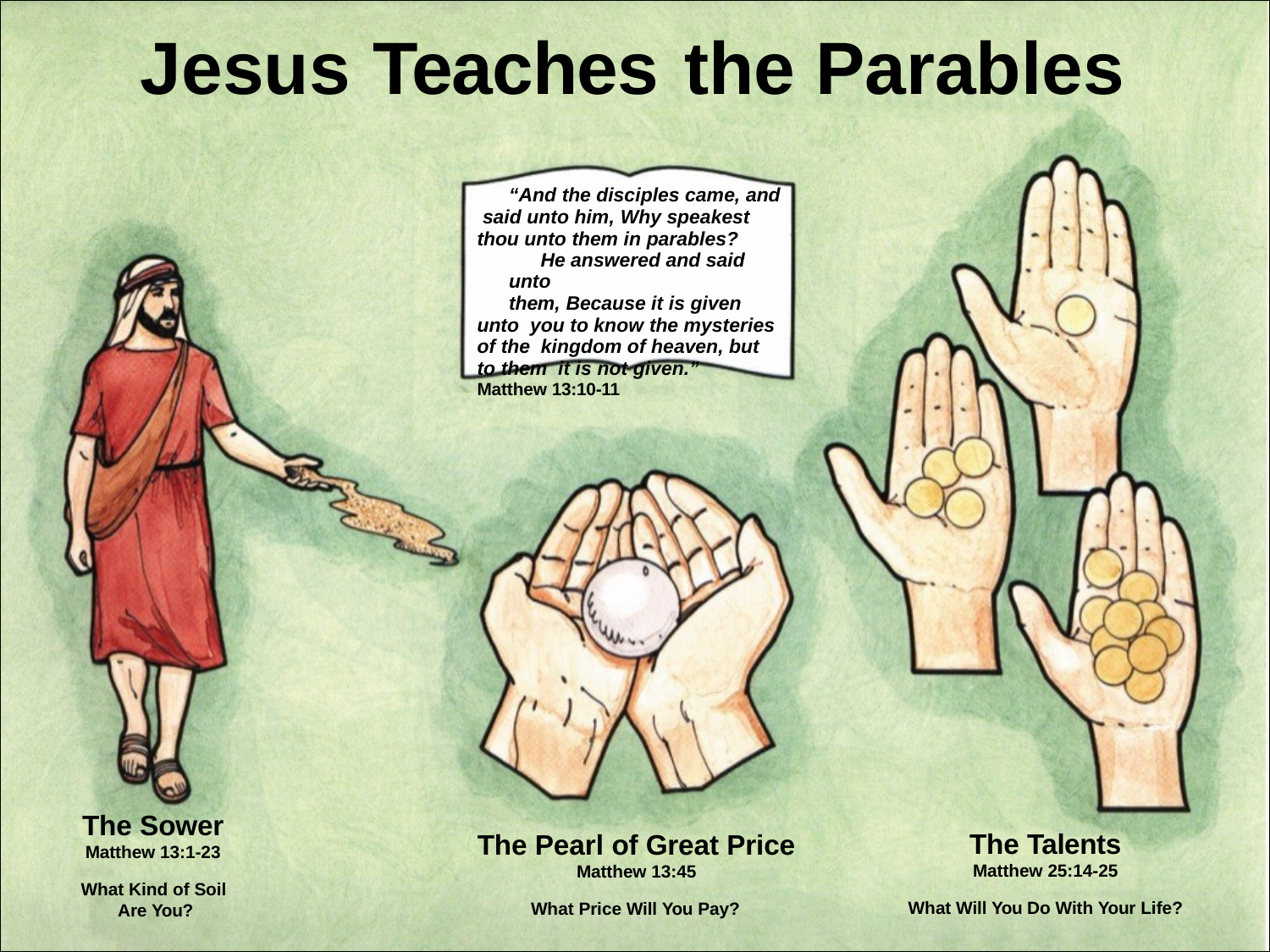

# Jesus	Teaches	the	Parables
“And the disciples came, and  said unto him, Why speakest  thou unto them in parables?
He answered and said unto
them, Because it is given unto  you to know the mysteries of the  kingdom of heaven, but to them  it is not given.”	Matthew 13:10-11
The Sower
Matthew 13:1-23
What Kind of Soil  Are You?
The Talents
Matthew 25:14-25
What Will You Do With Your Life?
The Pearl of Great Price
Matthew 13:45
What Price Will You Pay?